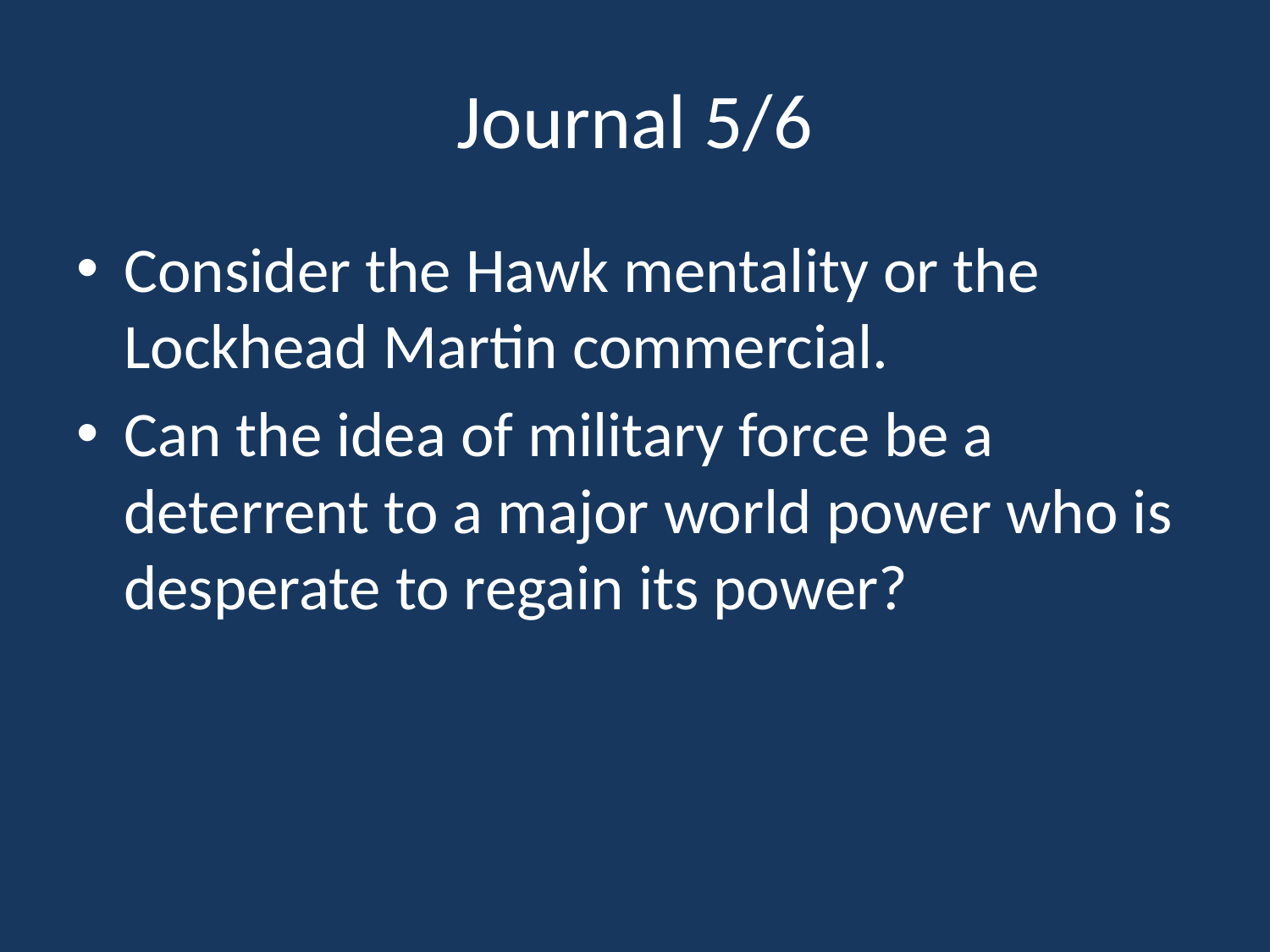

# Journal 5/6
Consider the Hawk mentality or the Lockhead Martin commercial.
Can the idea of military force be a deterrent to a major world power who is desperate to regain its power?